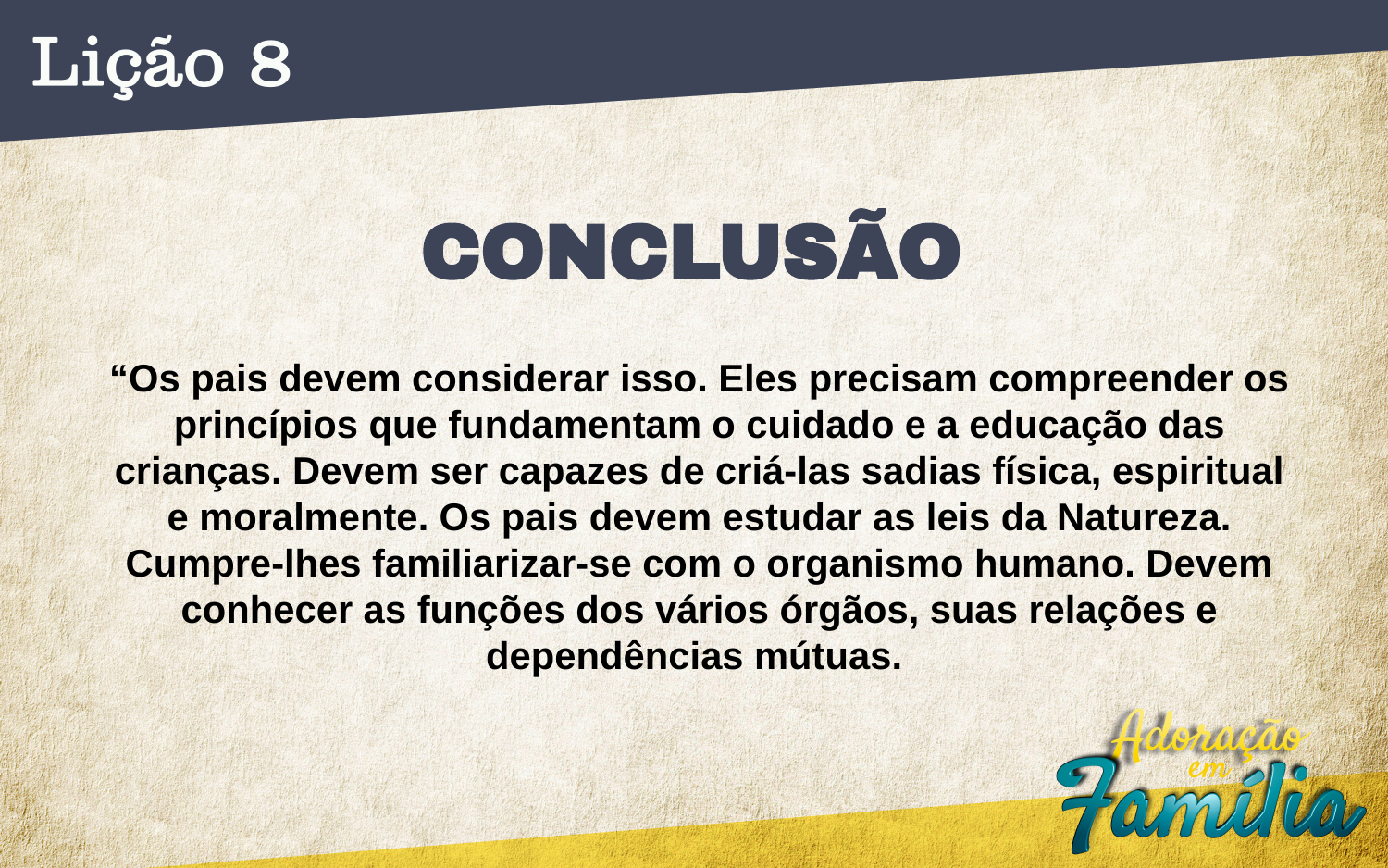

CONCLUSÃO
“Os pais devem considerar isso. Eles precisam compreender os princípios que fundamentam o cuidado e a educação das crianças. Devem ser capazes de criá-las sadias física, espiritual e moralmente. Os pais devem estudar as leis da Natureza. Cumpre-lhes familiarizar-se com o organismo humano. Devem conhecer as funções dos vários órgãos, suas relações e
dependências mútuas.